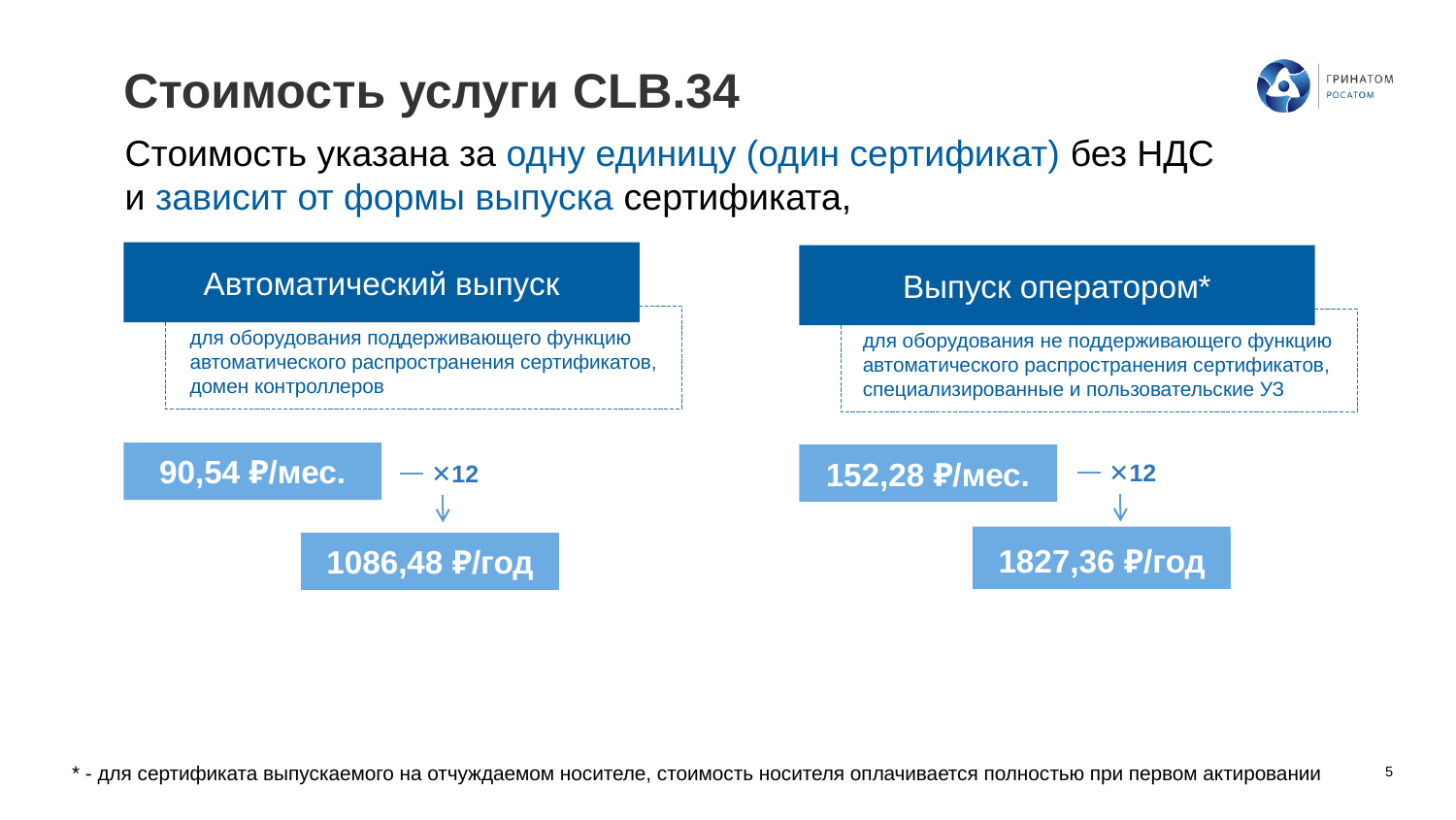

Стоимость услуги CLB.34
Стоимость указана за одну единицу (один сертификат) без НДС
и зависит от формы выпуска сертификата,
Автоматический выпуск
Выпуск оператором*
для оборудования поддерживающего функцию автоматического распространения сертификатов, домен контроллеров
для оборудования не поддерживающего функцию автоматического распространения сертификатов,
специализированные и пользовательские УЗ
✕12
✕12
90,54 ₽/мес.
152,28 ₽/мес.
1086,48 ₽/год
1827,36 ₽/год
1086,48 ₽/год
* - для сертификата выпускаемого на отчуждаемом носителе, стоимость носителя оплачивается полностью при первом актировании